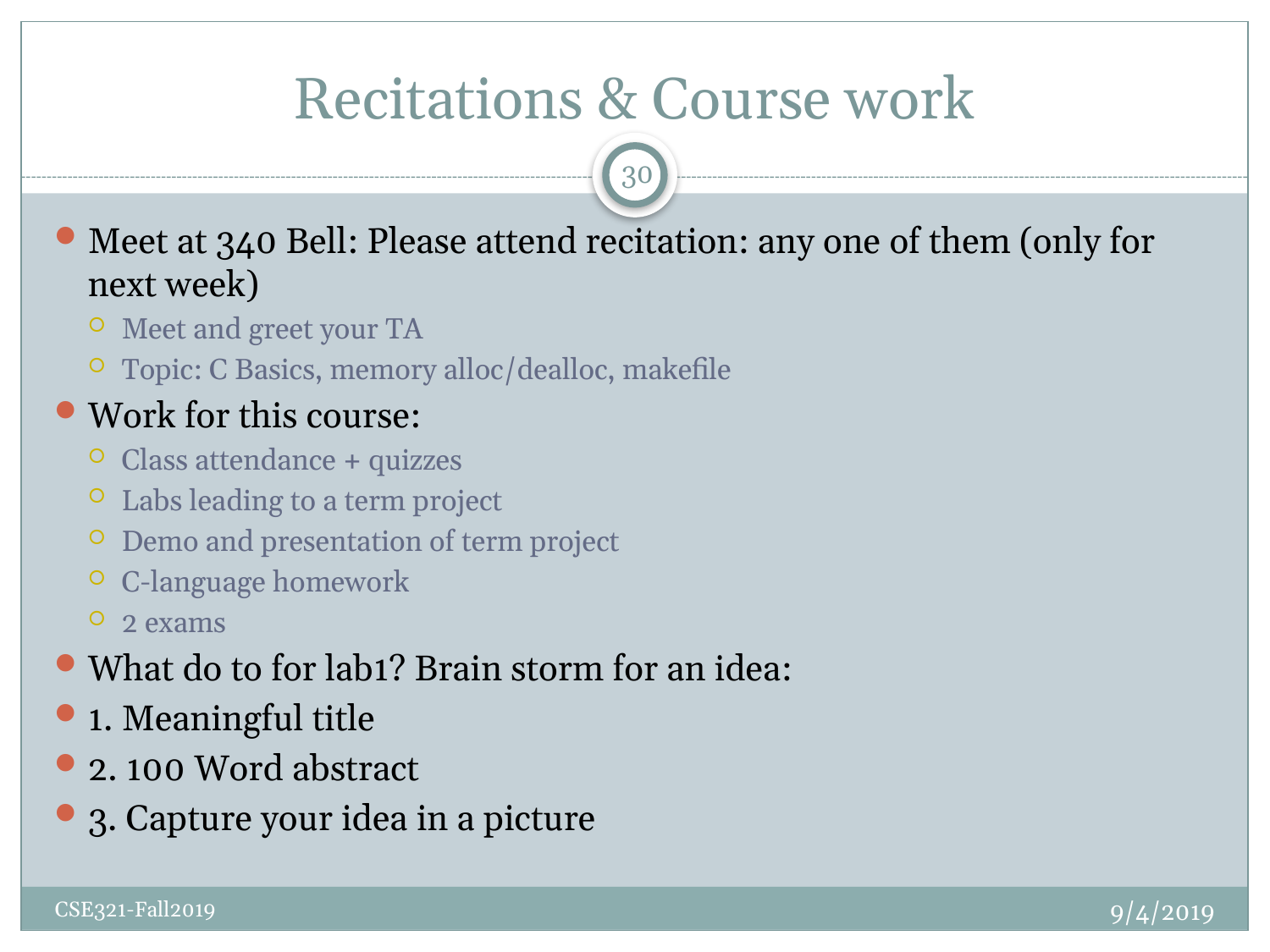

# Recitations & Course work
30
Meet at 340 Bell: Please attend recitation: any one of them (only for next week)
Meet and greet your TA
Topic: C Basics, memory alloc/dealloc, makefile
Work for this course:
Class attendance + quizzes
Labs leading to a term project
Demo and presentation of term project
C-language homework
2 exams
What do to for lab1? Brain storm for an idea:
1. Meaningful title
2. 100 Word abstract
3. Capture your idea in a picture

9/4/2019
CSE321-Fall2019